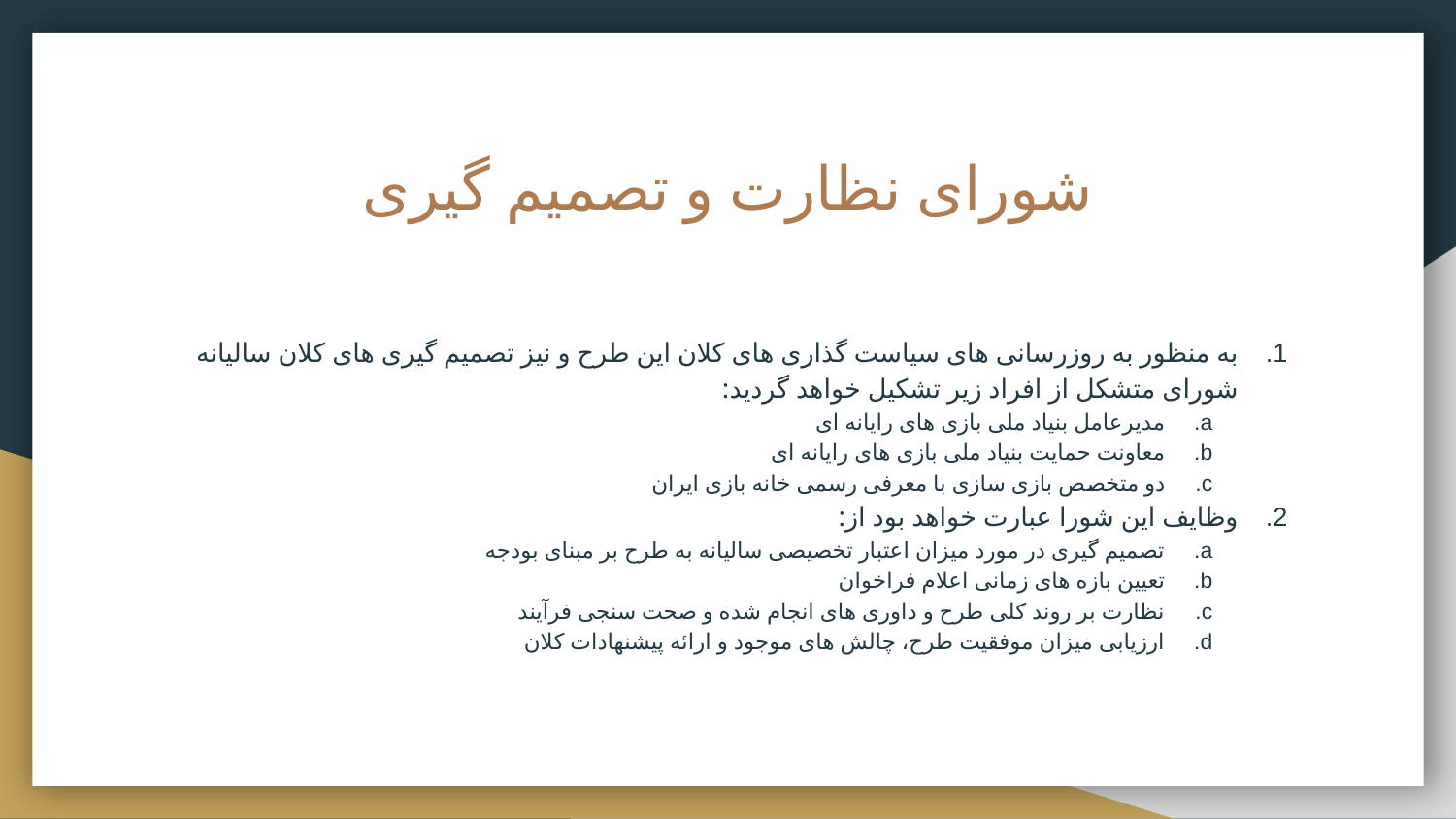

# شورای نظارت و تصمیم گیری
به منظور به روزرسانی های سیاست گذاری های کلان این طرح و نیز تصمیم گیری های کلان سالیانه شورای متشکل از افراد زیر تشکیل خواهد گردید:
مدیرعامل بنیاد ملی بازی های رایانه ای
معاونت حمایت بنیاد ملی بازی های رایانه ای
دو متخصص بازی سازی با معرفی رسمی خانه بازی ایران
وظایف این شورا عبارت خواهد بود از:
تصمیم گیری در مورد میزان اعتبار تخصیصی سالیانه به طرح بر مبنای بودجه
تعیین بازه های زمانی اعلام فراخوان
نظارت بر روند کلی طرح و داوری های انجام شده و صحت سنجی فرآیند
ارزیابی میزان موفقیت طرح، چالش های موجود و ارائه پیشنهادات کلان